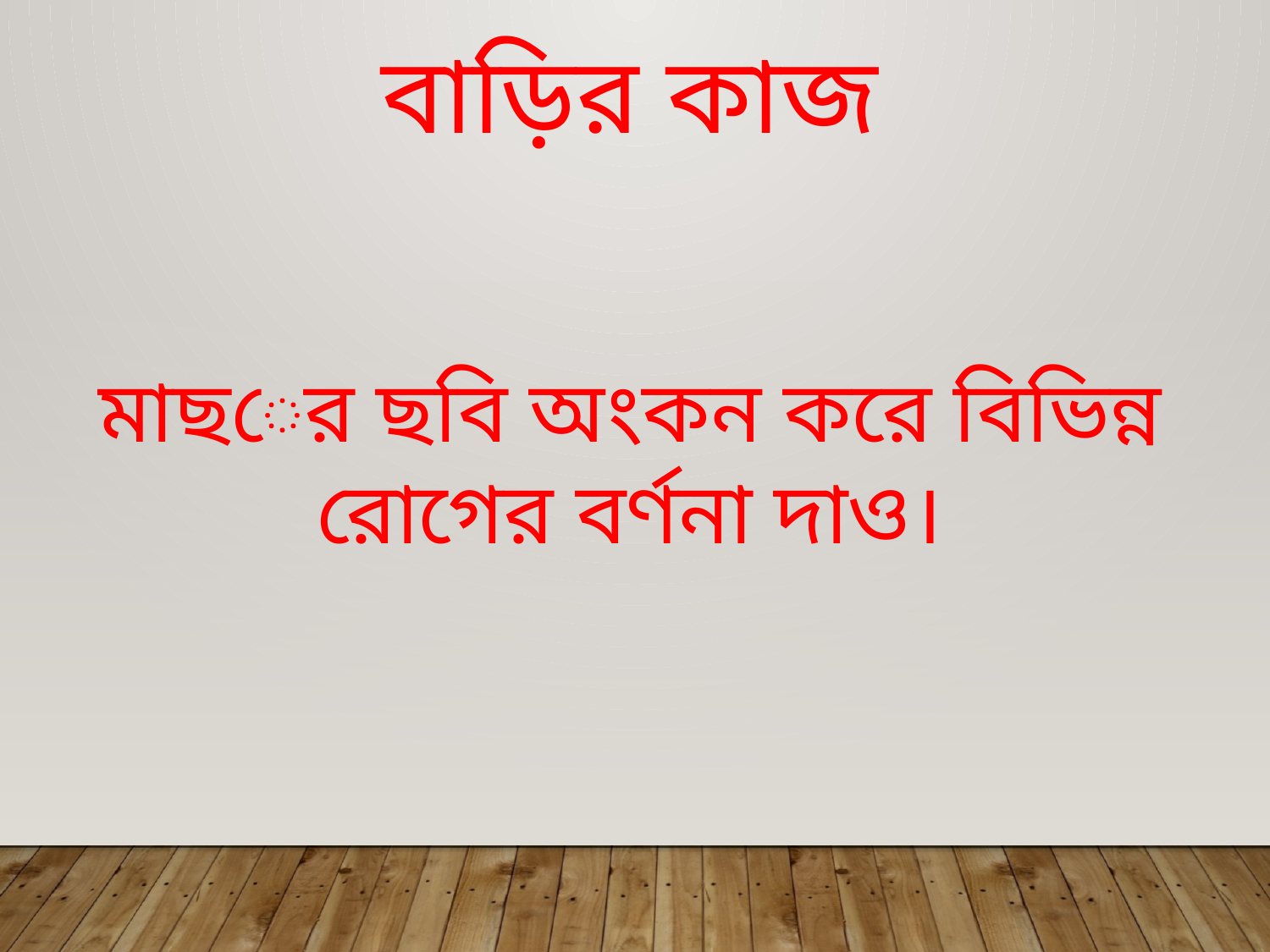

বাড়ির কাজ

মাছের ছবি অংকন করে বিভিন্ন রোগের বর্ণনা দাও।